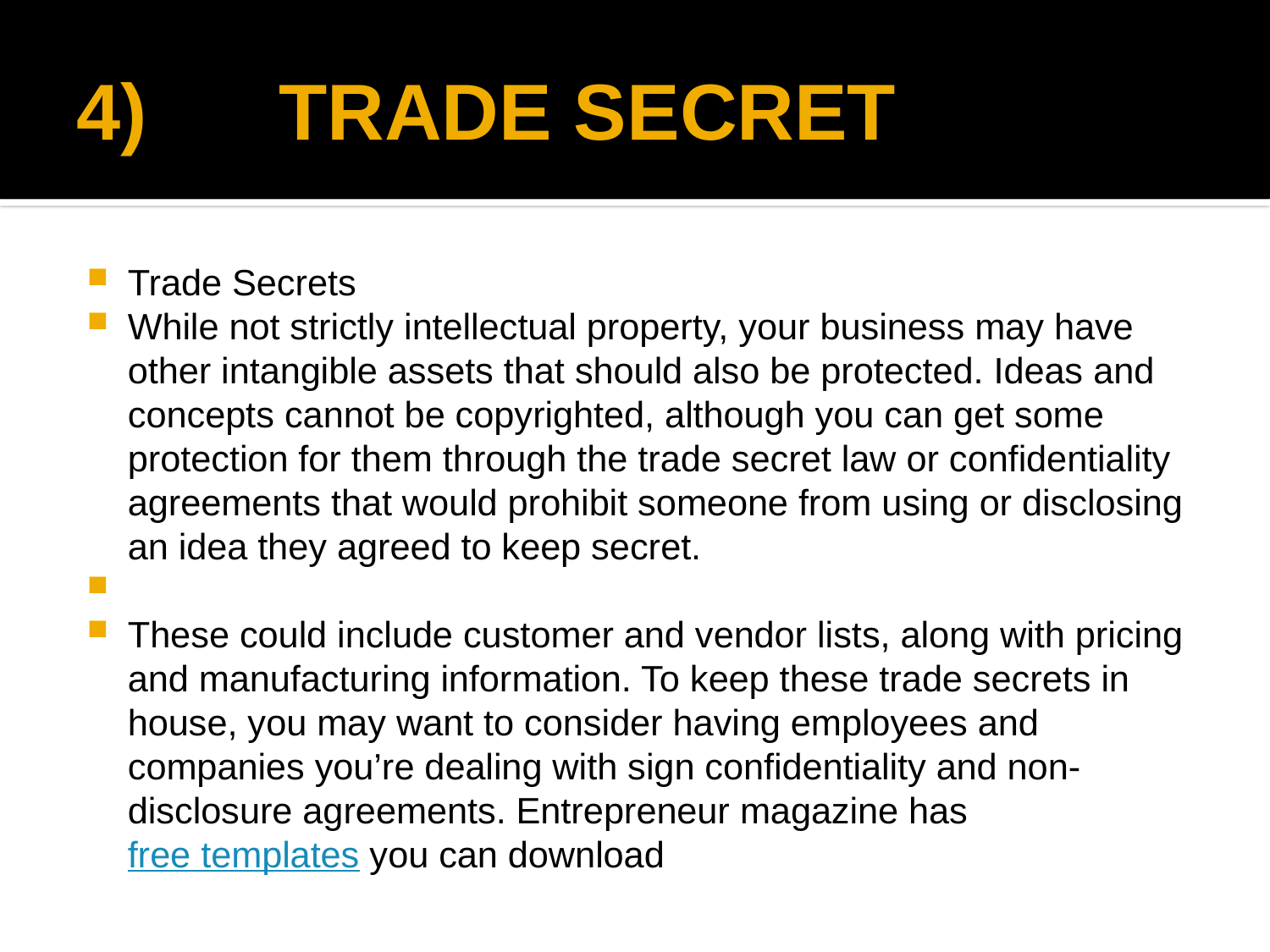

# 4)      TRADE SECRET
Trade Secrets
While not strictly intellectual property, your business may have other intangible assets that should also be protected. Ideas and concepts cannot be copyrighted, although you can get some protection for them through the trade secret law or confidentiality agreements that would prohibit someone from using or disclosing an idea they agreed to keep secret.

These could include customer and vendor lists, along with pricing and manufacturing information. To keep these trade secrets in house, you may want to consider having employees and companies you’re dealing with sign confidentiality and non-disclosure agreements. Entrepreneur magazine has free templates you can download